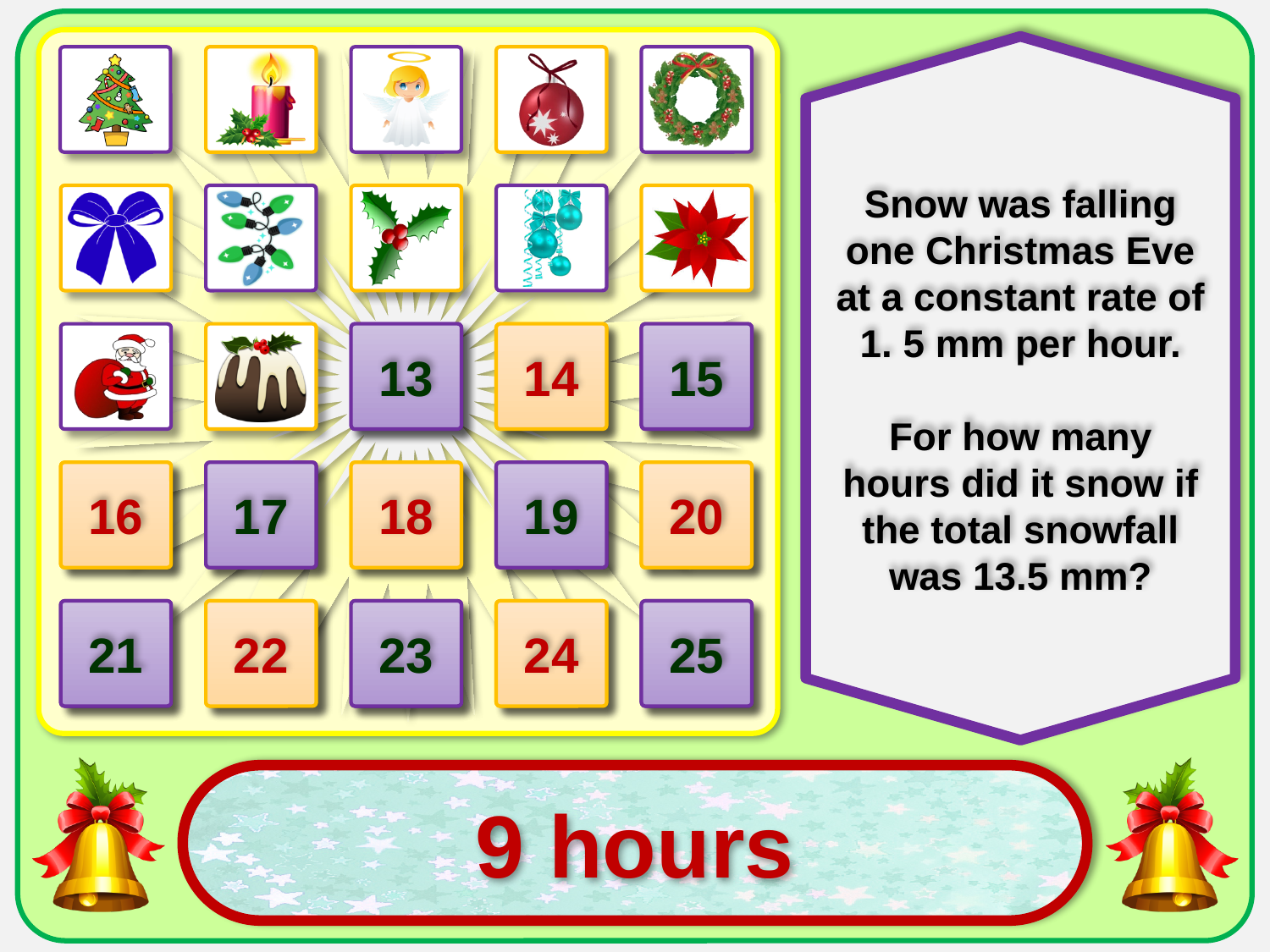

Snow was falling one Christmas Eve at a constant rate of 1. 5 mm per hour.

For how many hours did it snow if the total snowfall was 13.5 mm?

13

14

15

16

17

18

19

20

21

22

23

24

25

9 hours